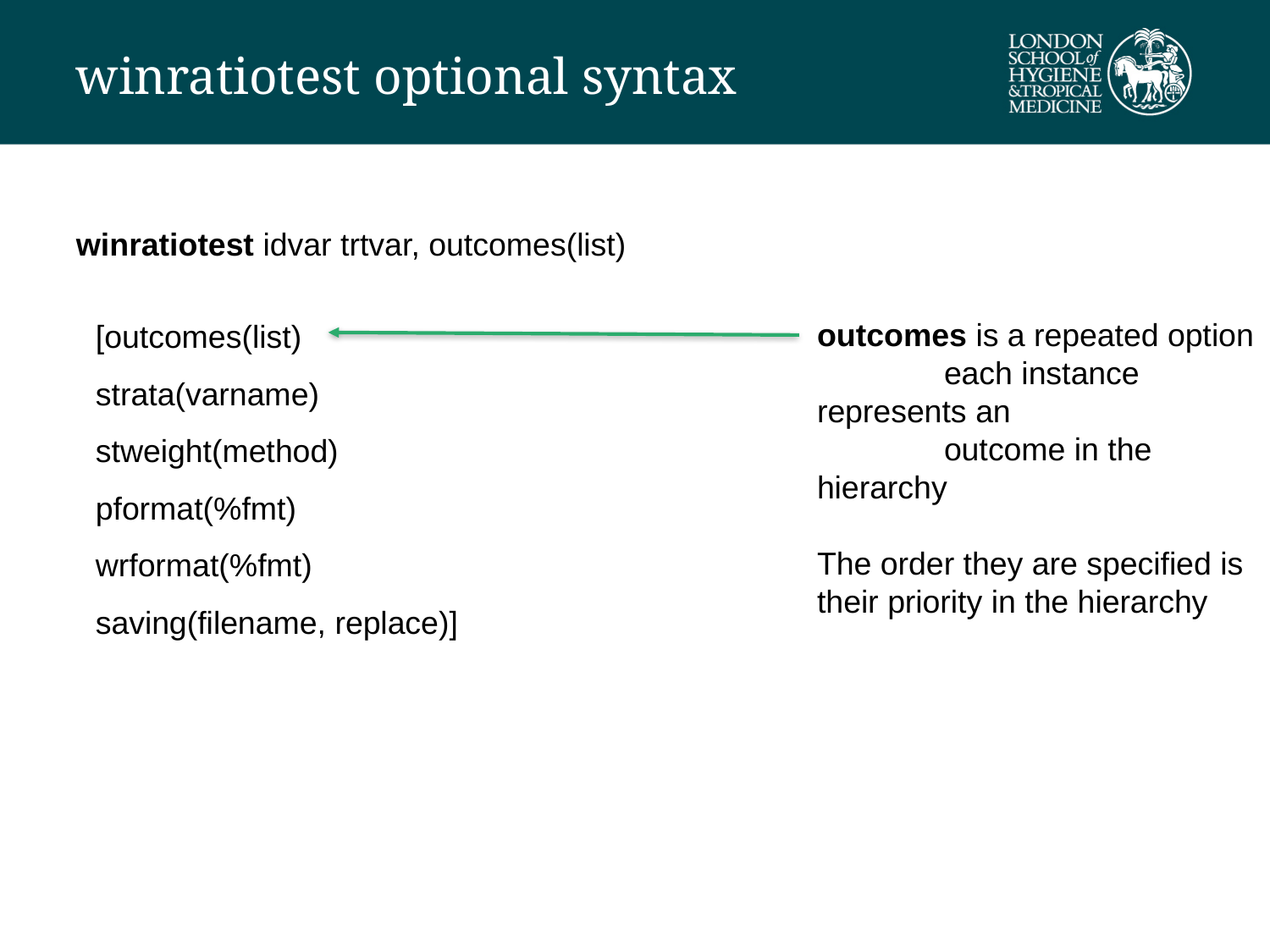

# winratiotest optional syntax
winratiotest idvar trtvar, outcomes(list)
[outcomes(list)
strata(varname)
stweight(method)
pformat(%fmt)
wrformat(%fmt)
saving(filename, replace)]
outcomes is a repeated option
	each instance represents an
	outcome in the hierarchy

The order they are specified is their priority in the hierarchy